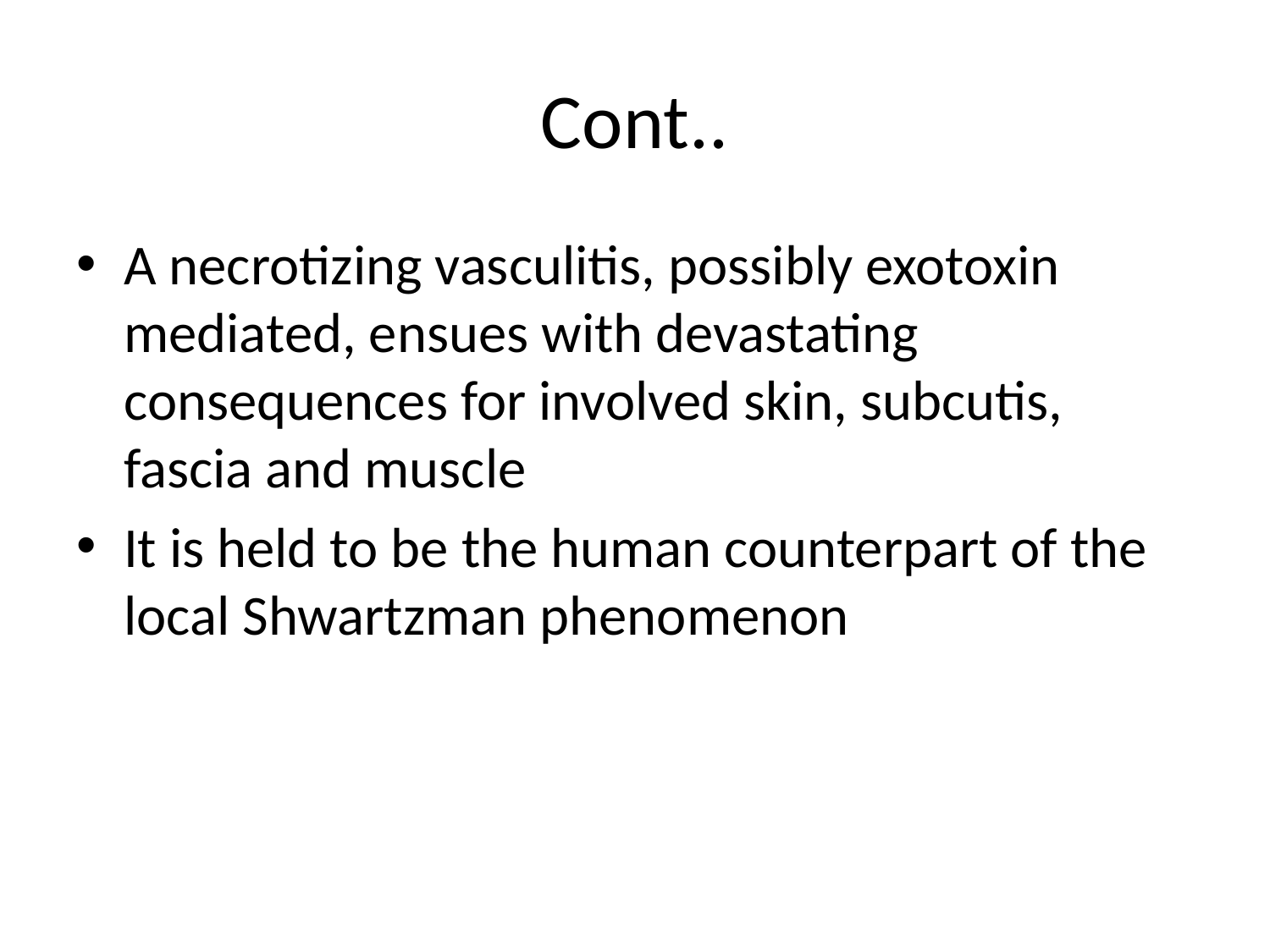

# Cont..
A necrotizing vasculitis, possibly exotoxin mediated, ensues with devastating consequences for involved skin, subcutis, fascia and muscle
It is held to be the human counterpart of the local Shwartzman phenomenon